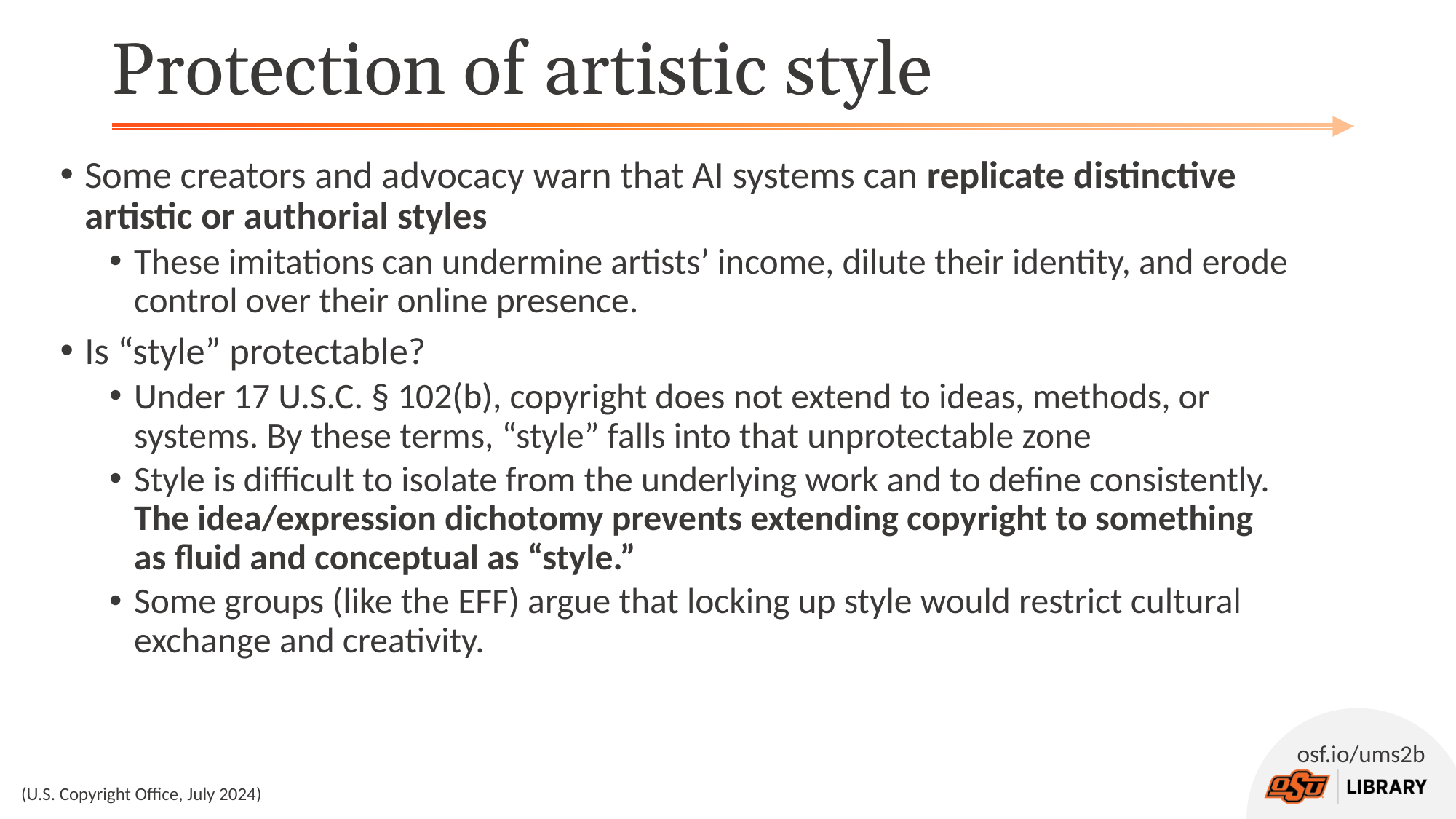

# Protection of artistic style
Some creators and advocacy warn that AI systems can replicate distinctive artistic or authorial styles
These imitations can undermine artists’ income, dilute their identity, and erode control over their online presence.
Is “style” protectable?
Under 17 U.S.C. § 102(b), copyright does not extend to ideas, methods, or systems. By these terms, “style” falls into that unprotectable zone
Style is difficult to isolate from the underlying work and to define consistently. The idea/expression dichotomy prevents extending copyright to something as fluid and conceptual as “style.”
Some groups (like the EFF) argue that locking up style would restrict cultural exchange and creativity.

(U.S. Copyright Office, July 2024)